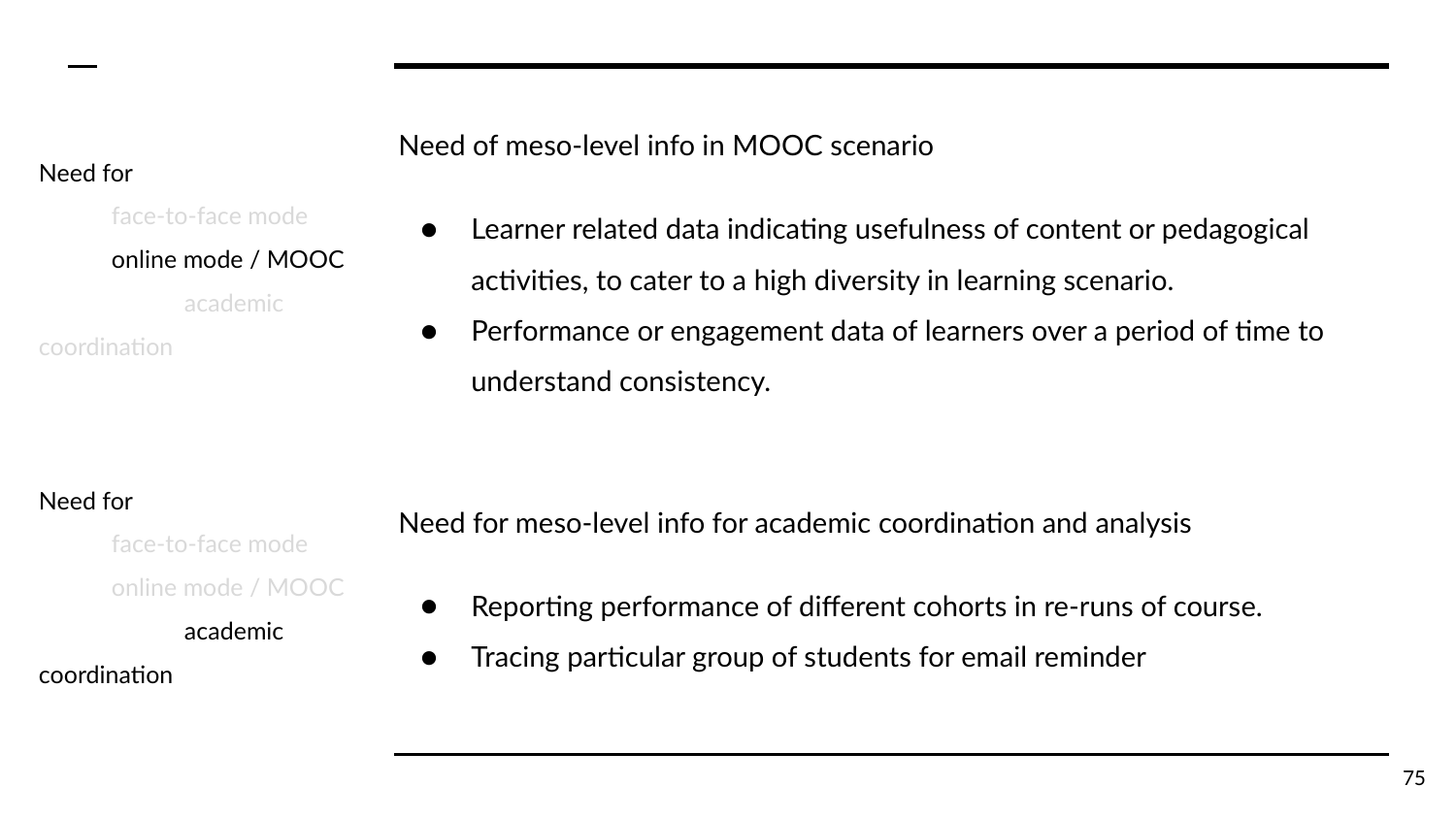

Need of meso-level info in MOOC scenario
Learner related data indicating usefulness of content or pedagogical activities, to cater to a high diversity in learning scenario.
Performance or engagement data of learners over a period of time to understand consistency.

Need for
face-to-face mode
online mode / MOOC
	academic coordination
Need for meso-level info for academic coordination and analysis
Reporting performance of different cohorts in re-runs of course.
Tracing particular group of students for email reminder

Need for
face-to-face mode
online mode / MOOC
	academic coordination
75